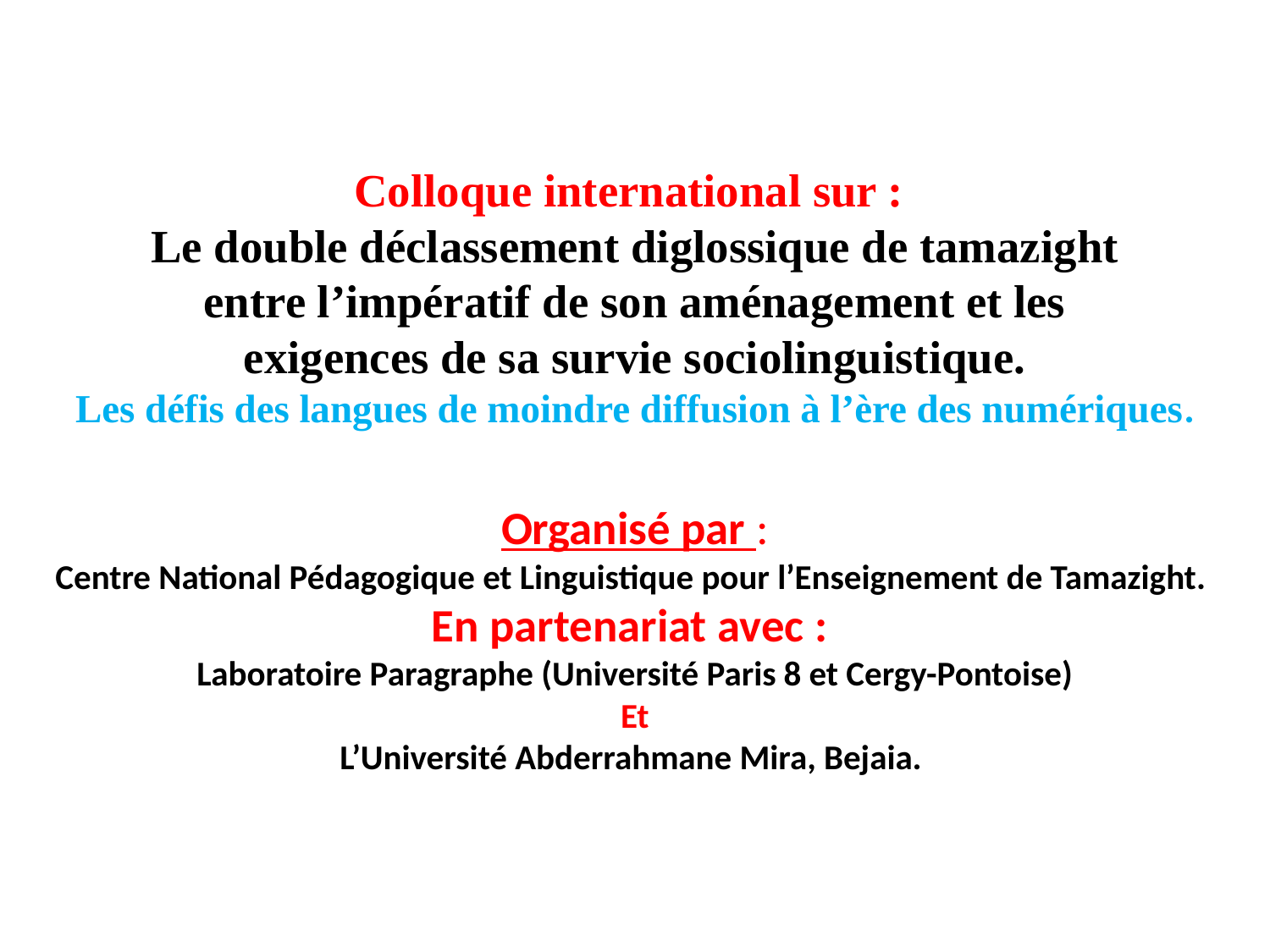

# Colloque international sur : Le double déclassement diglossique de tamazight entre l’impératif de son aménagement et les exigences de sa survie sociolinguistique. Les défis des langues de moindre diffusion à l’ère des numériques. Organisé par : Centre National Pédagogique et Linguistique pour l’Enseignement de Tamazight. En partenariat avec : Laboratoire Paragraphe (Université Paris 8 et Cergy-Pontoise) Et L’Université Abderrahmane Mira, Bejaia.